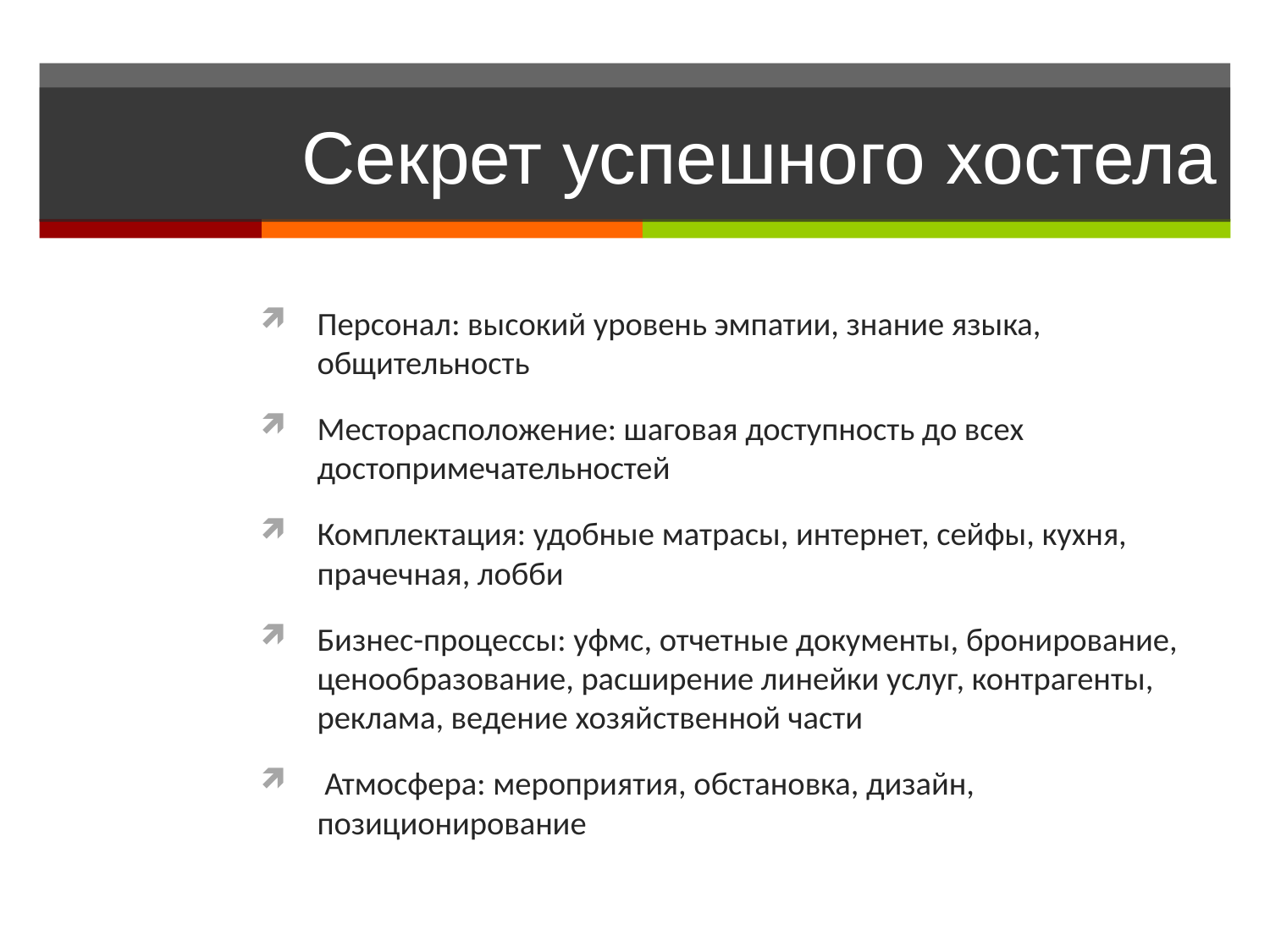

# Секрет успешного хостела
Персонал: высокий уровень эмпатии, знание языка, общительность
Месторасположение: шаговая доступность до всех достопримечательностей
Комплектация: удобные матрасы, интернет, сейфы, кухня, прачечная, лобби
Бизнес-процессы: уфмс, отчетные документы, бронирование, ценообразование, расширение линейки услуг, контрагенты, реклама, ведение хозяйственной части
 Атмосфера: мероприятия, обстановка, дизайн, позиционирование